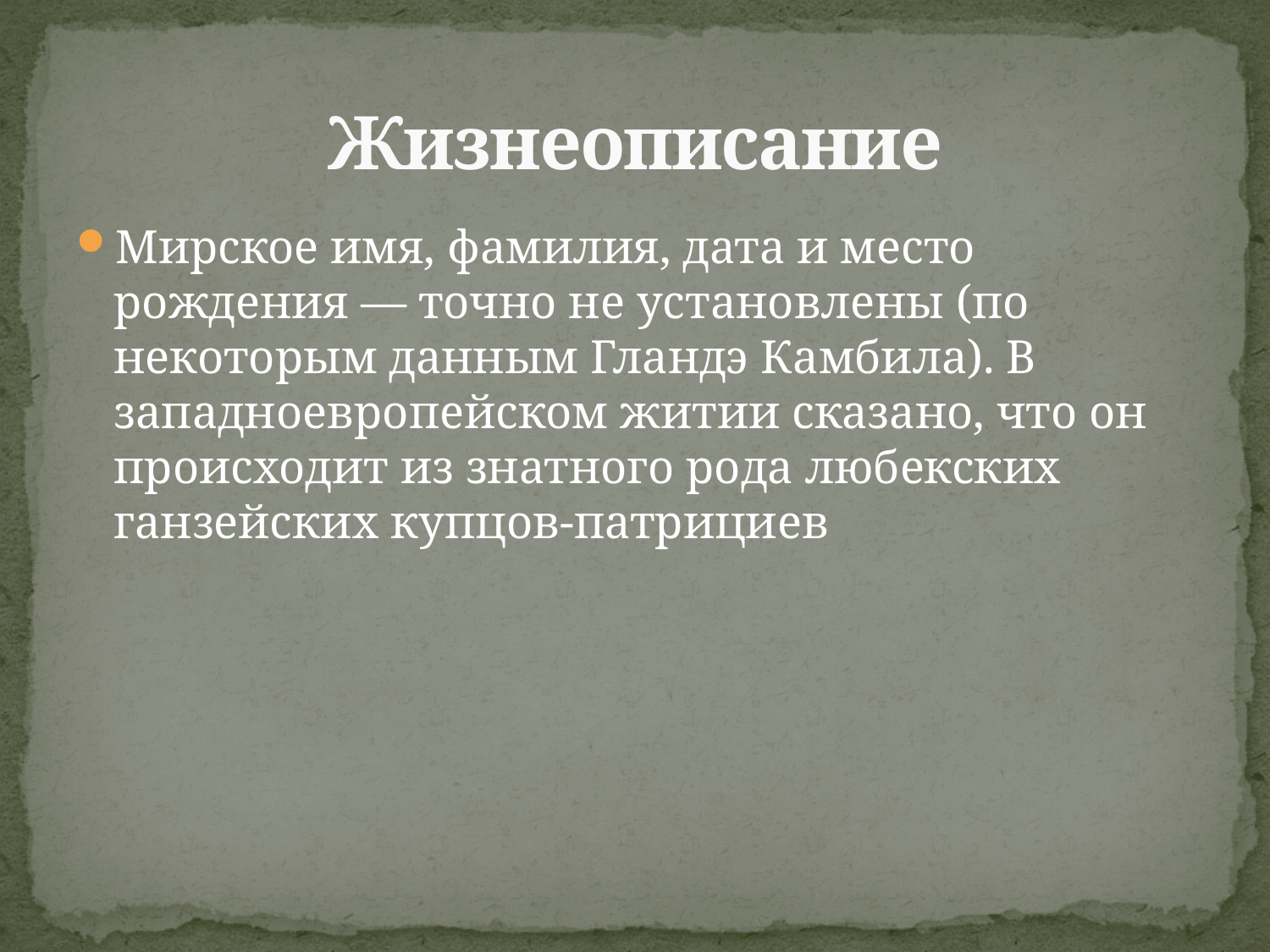

# Жизнеописание
Мирское имя, фамилия, дата и место рождения — точно не установлены (по некоторым данным Гландэ Камбила). В западноевропейском житии сказано, что он происходит из знатного рода любекских ганзейских купцов-патрициев